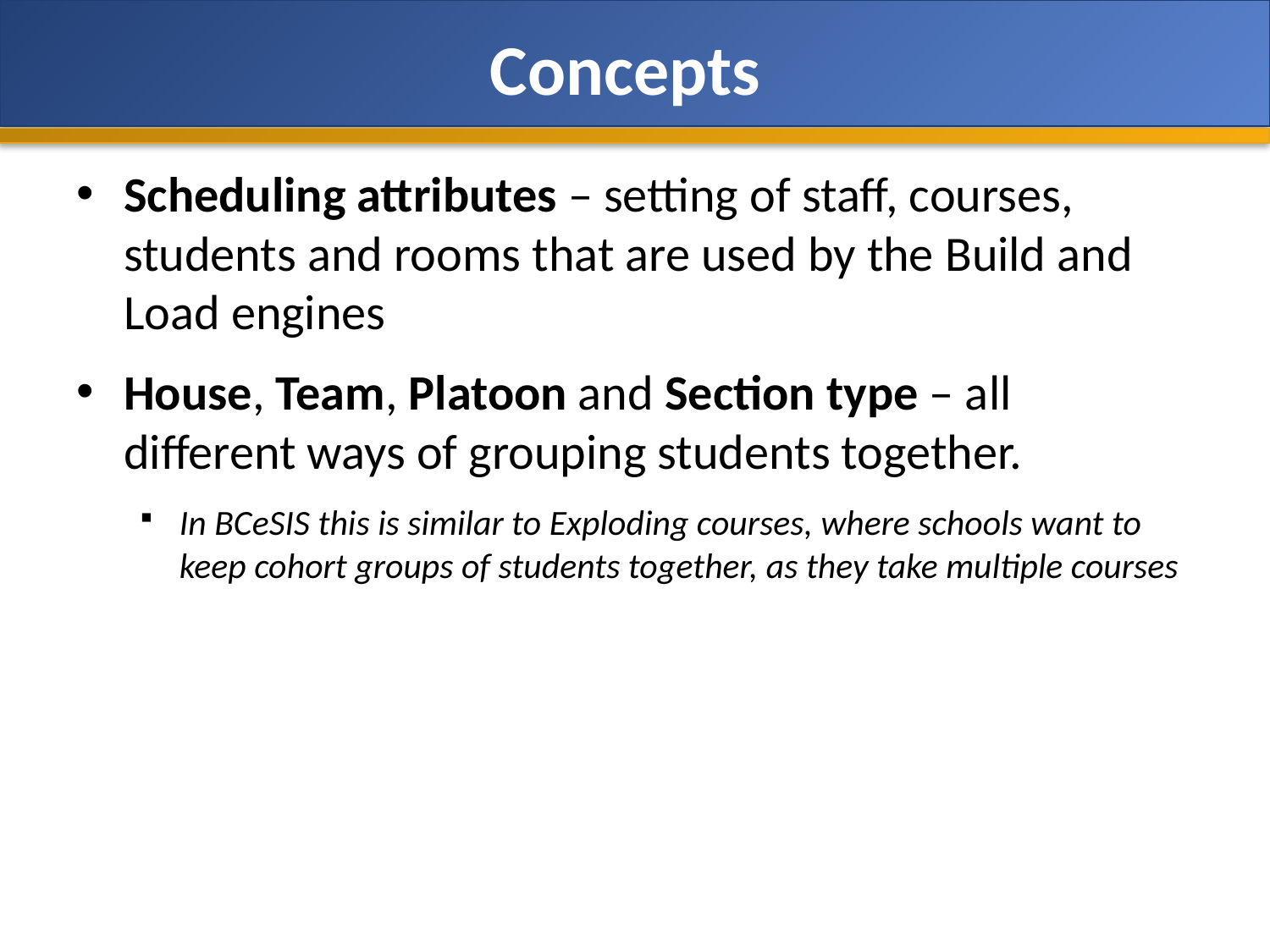

# Concepts
Scheduling attributes – setting of staff, courses, students and rooms that are used by the Build and Load engines
House, Team, Platoon and Section type – all different ways of grouping students together.
In BCeSIS this is similar to Exploding courses, where schools want to keep cohort groups of students together, as they take multiple courses